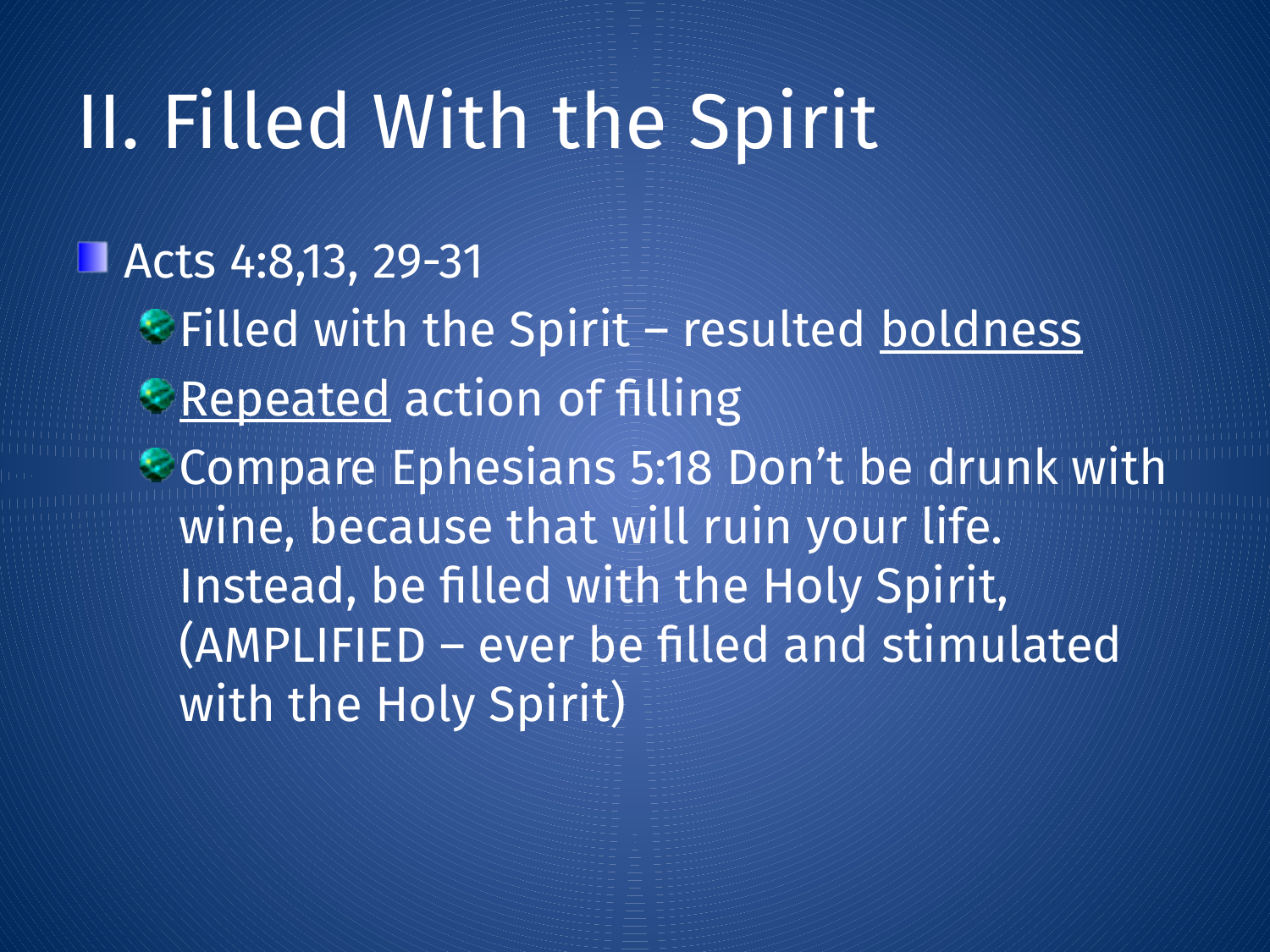

# II. Filled With the Spirit
Acts 4:8,13, 29-31
Filled with the Spirit – resulted boldness
Repeated action of filling
Compare Ephesians 5:18 Don’t be drunk with wine, because that will ruin your life. Instead, be filled with the Holy Spirit, (AMPLIFIED – ever be filled and stimulated with the Holy Spirit)